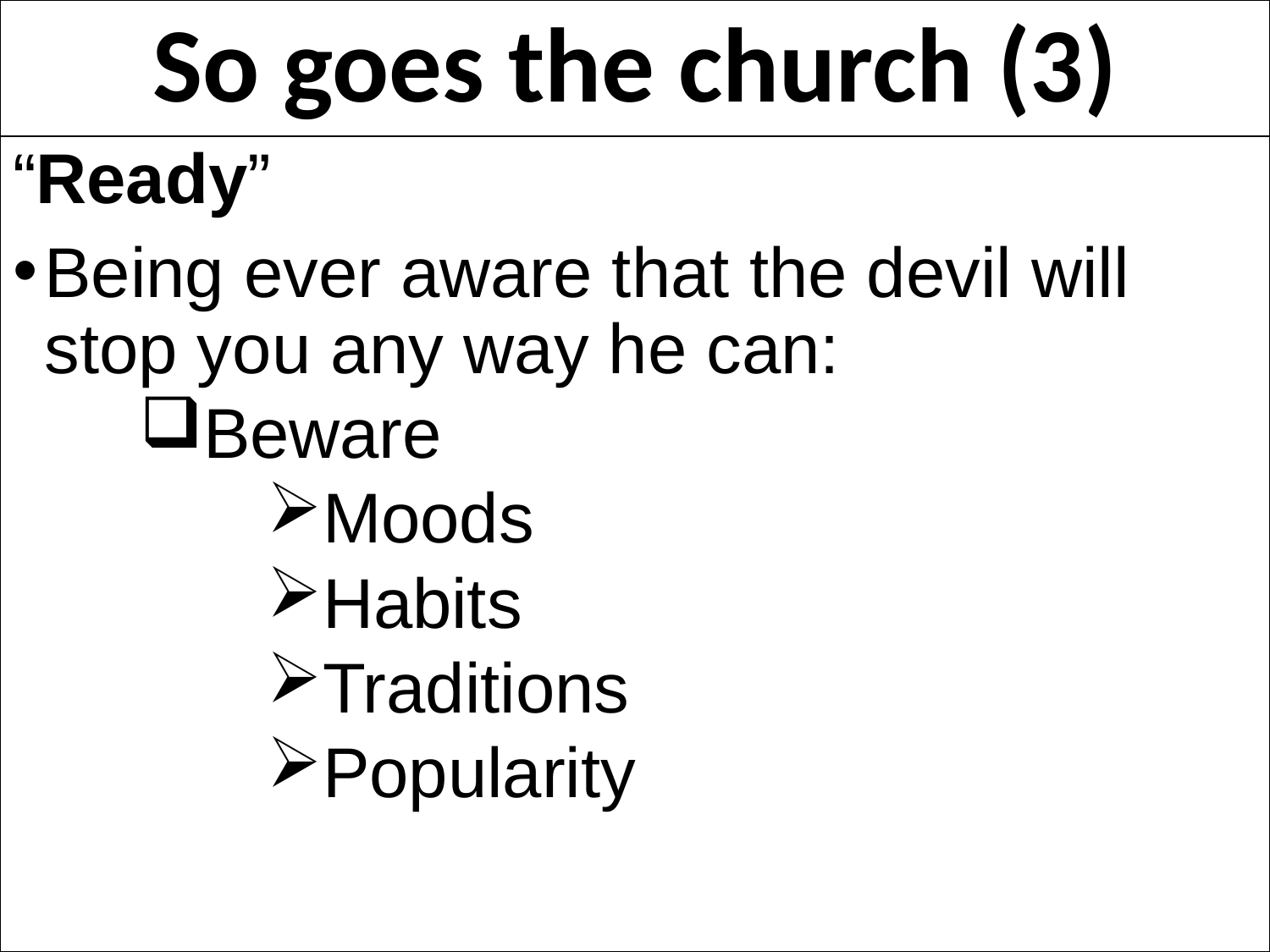

# So goes the church (3)
“Ready”
Being ever aware that the devil will stop you any way he can:
Beware
Moods
Habits
Traditions
Popularity